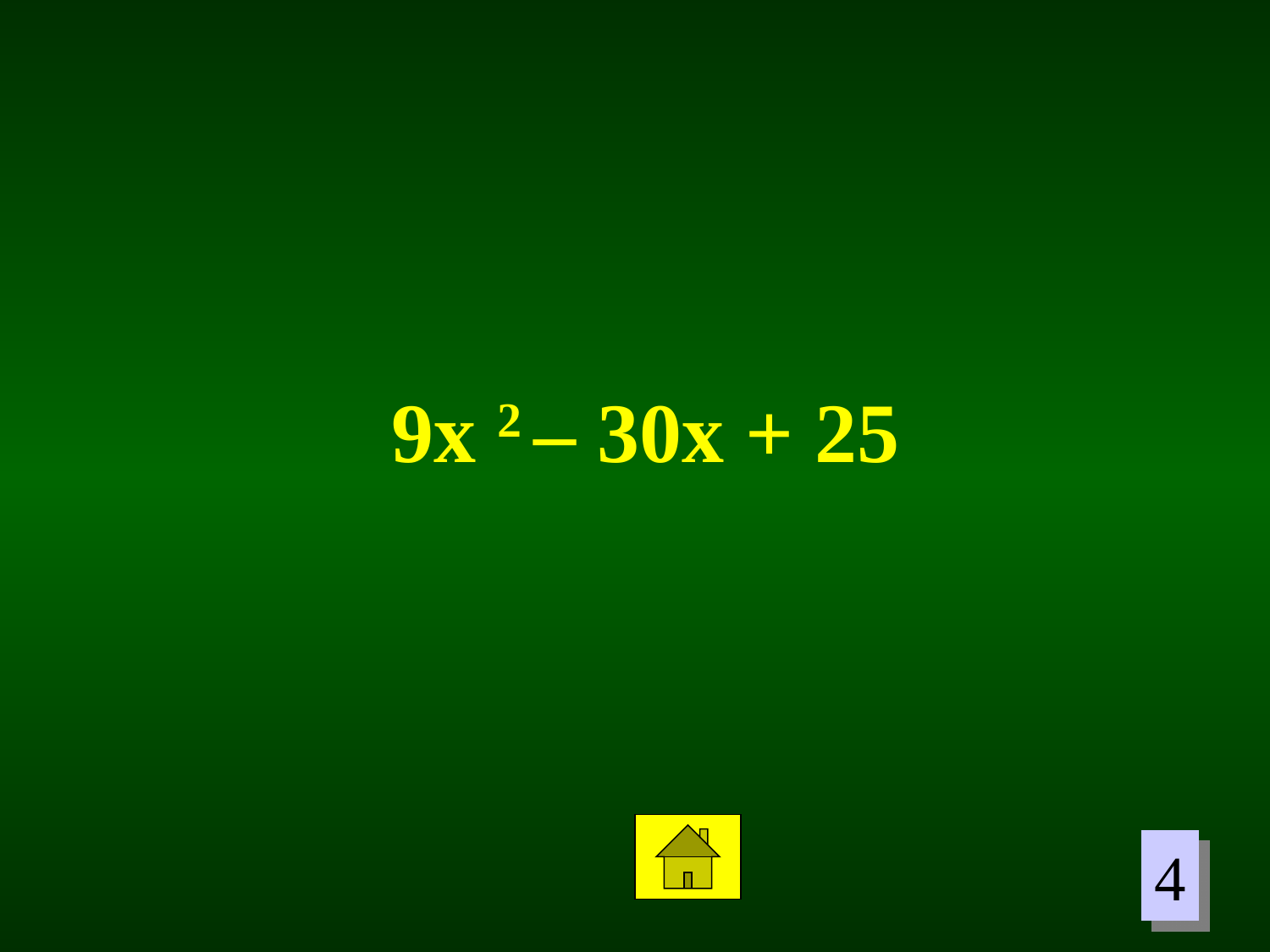

9x 2 – 30x + 25

4